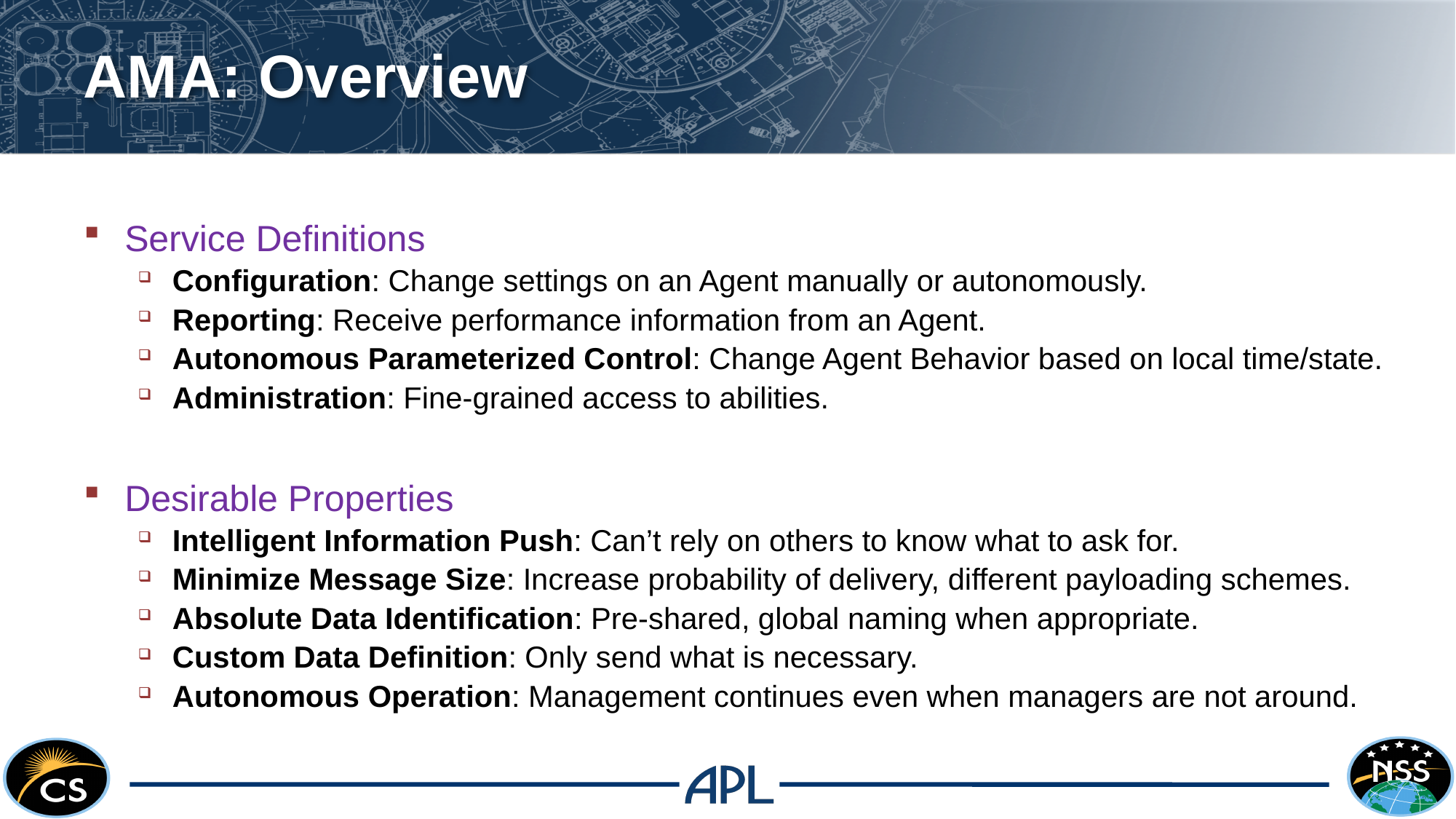

# AMA: Overview
Service Definitions
Configuration: Change settings on an Agent manually or autonomously.
Reporting: Receive performance information from an Agent.
Autonomous Parameterized Control: Change Agent Behavior based on local time/state.
Administration: Fine-grained access to abilities.

Desirable Properties
Intelligent Information Push: Can’t rely on others to know what to ask for.
Minimize Message Size: Increase probability of delivery, different payloading schemes.
Absolute Data Identification: Pre-shared, global naming when appropriate.
Custom Data Definition: Only send what is necessary.
Autonomous Operation: Management continues even when managers are not around.